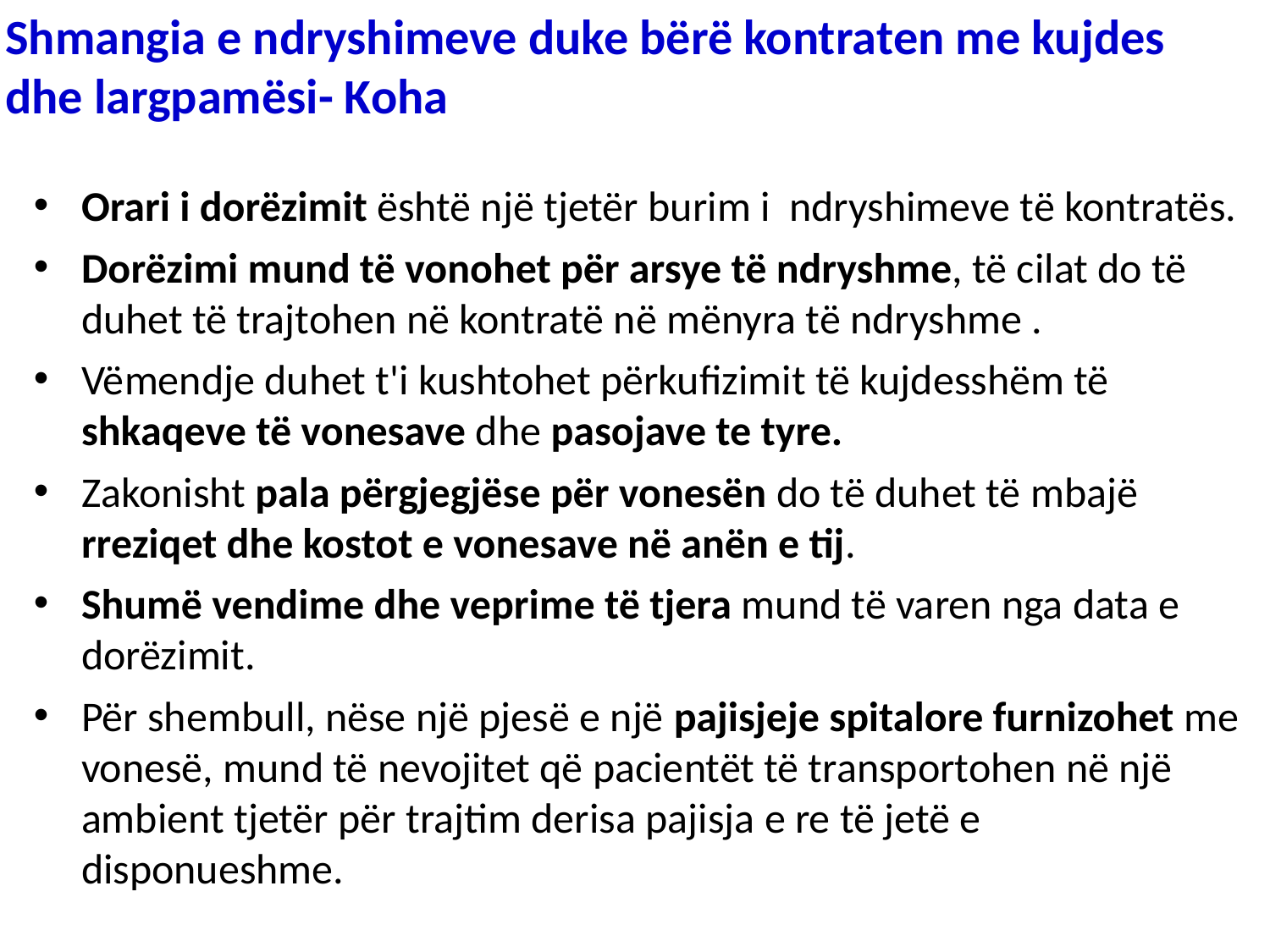

Shmangia e ndryshimeve duke bërë kontraten me kujdes dhe largpamësi- Koha
Orari i dorëzimit është një tjetër burim i  ndryshimeve të kontratës.
Dorëzimi mund të vonohet për arsye të ndryshme, të cilat do të duhet të trajtohen në kontratë në mënyra të ndryshme .
Vëmendje duhet t'i kushtohet përkufizimit të kujdesshëm të shkaqeve të vonesave dhe pasojave te tyre.
Zakonisht pala përgjegjëse për vonesën do të duhet të mbajë rreziqet dhe kostot e vonesave në anën e tij.
Shumë vendime dhe veprime të tjera mund të varen nga data e dorëzimit.
Për shembull, nëse një pjesë e një pajisjeje spitalore furnizohet me vonesë, mund të nevojitet që pacientët të transportohen në një ambient tjetër për trajtim derisa pajisja e re të jetë e disponueshme.